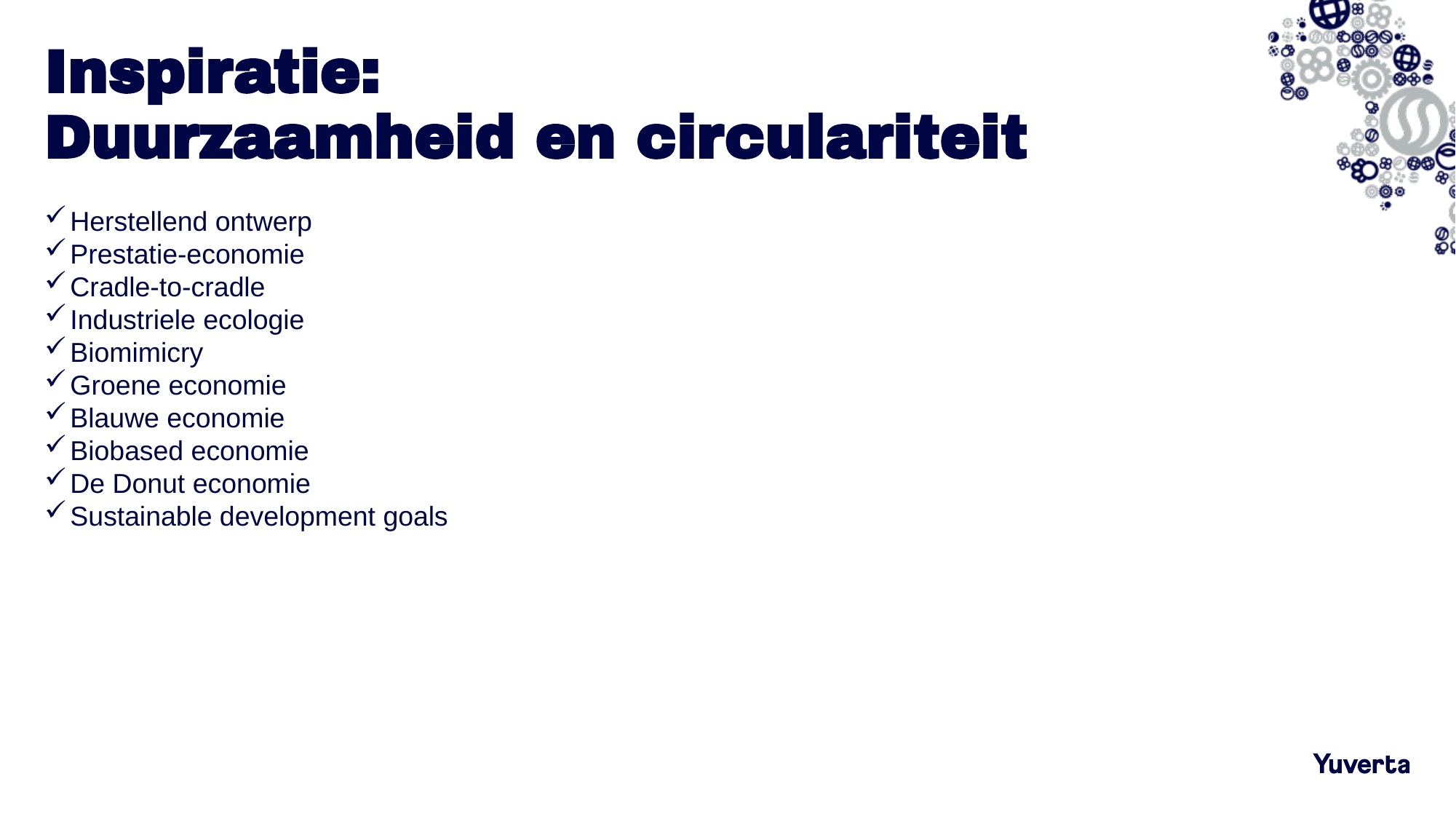

# Inspiratie: Duurzaamheid en circulariteit
Herstellend ontwerp
Prestatie-economie
Cradle-to-cradle
Industriele ecologie
Biomimicry
Groene economie
Blauwe economie
Biobased economie
De Donut economie
Sustainable development goals